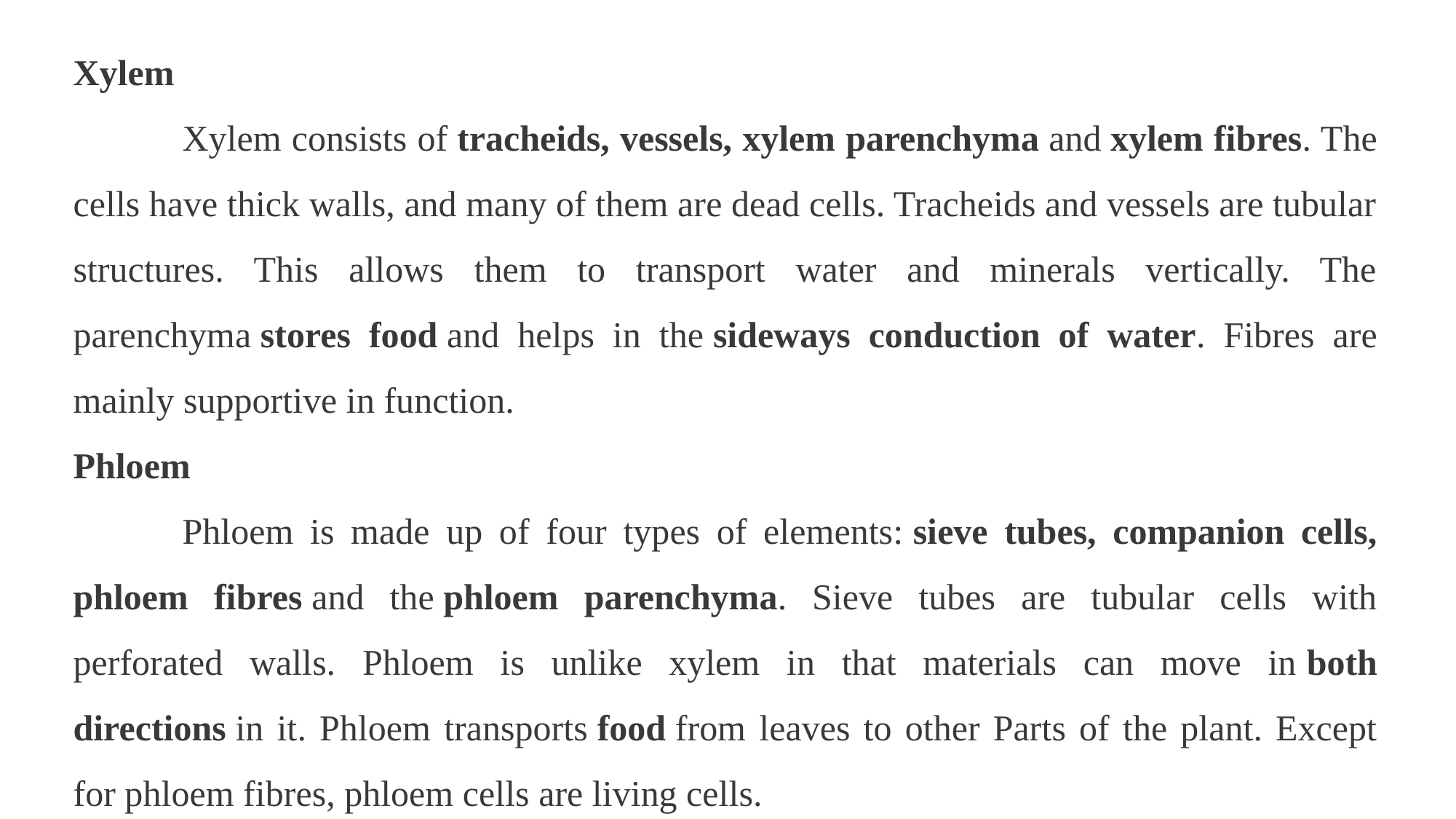

Xylem
	Xylem consists of tracheids, vessels, xylem parenchyma and xylem fibres. The cells have thick walls, and many of them are dead cells. Tracheids and vessels are tubular structures. This allows them to transport water and minerals vertically. The parenchyma stores food and helps in the sideways conduction of water. Fibres are mainly supportive in function.
Phloem
	Phloem is made up of four types of elements: sieve tubes, companion cells, phloem fibres and the phloem parenchyma. Sieve tubes are tubular cells with perforated walls. Phloem is unlike xylem in that materials can move in both directions in it. Phloem transports food from leaves to other Parts of the plant. Except for phloem fibres, phloem cells are living cells.